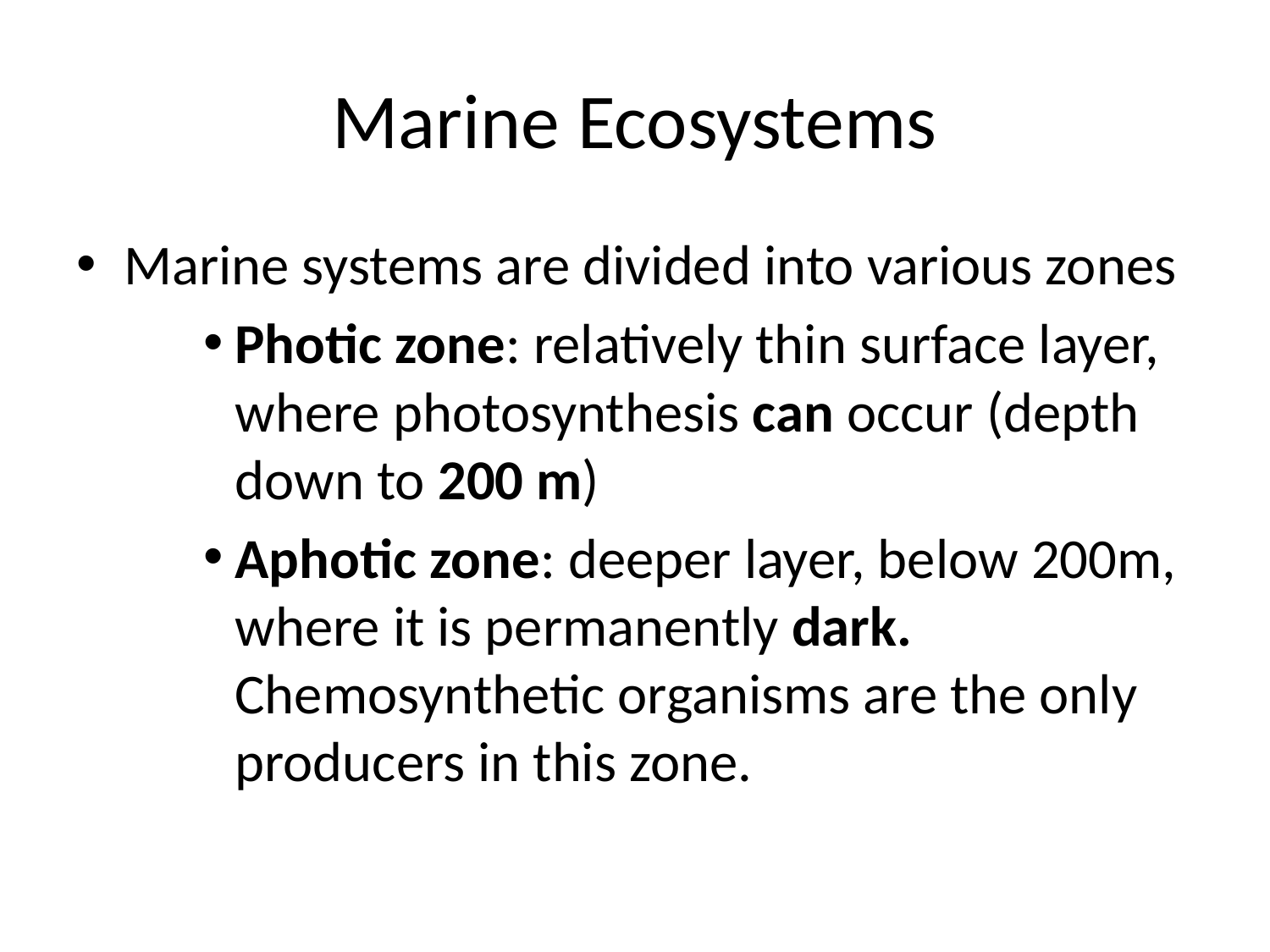

# Marine Ecosystems
Marine systems are divided into various zones
Photic zone: relatively thin surface layer, where photosynthesis can occur (depth down to 200 m)
Aphotic zone: deeper layer, below 200m, where it is permanently dark. Chemosynthetic organisms are the only producers in this zone.